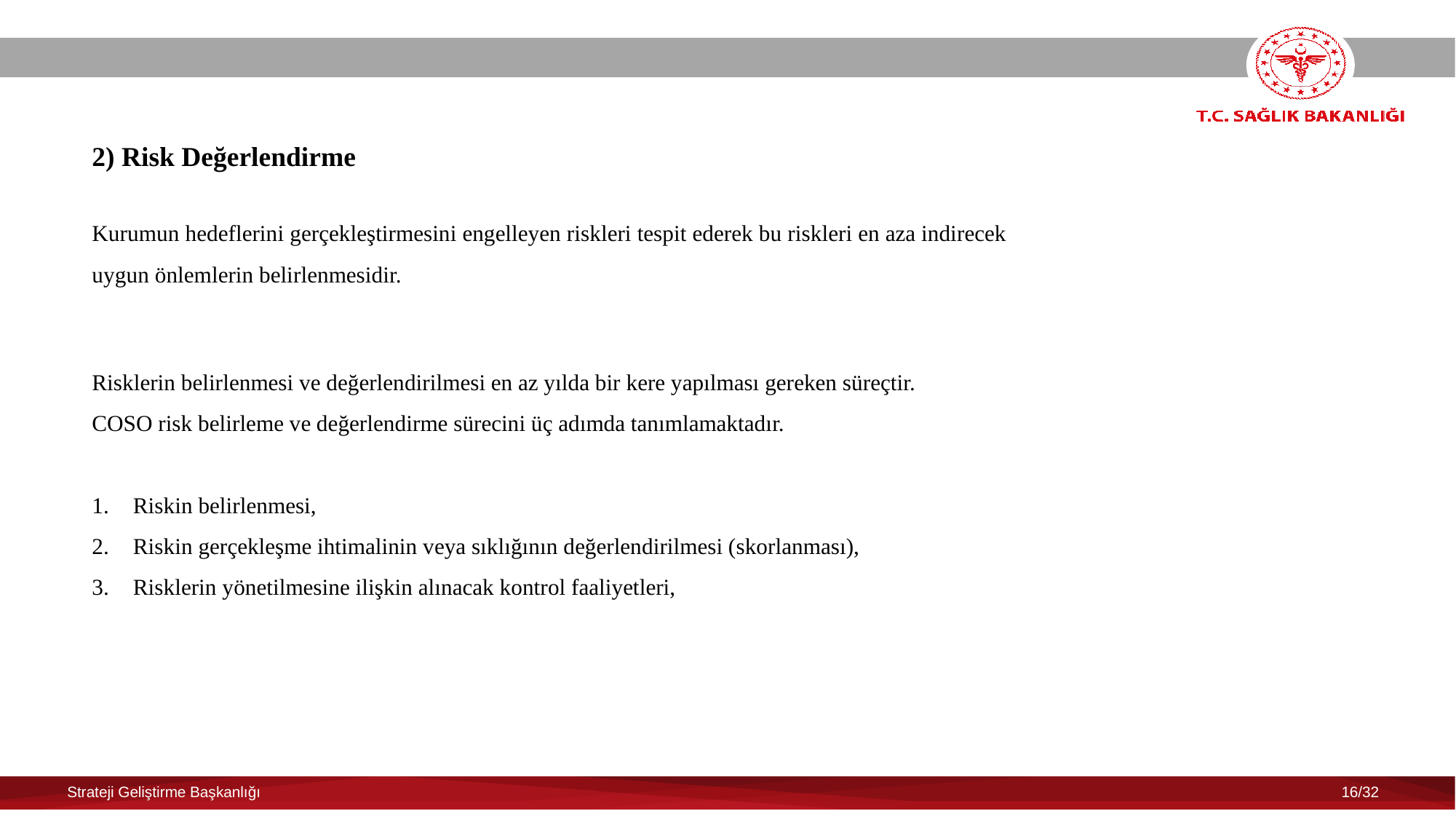

2) Risk Değerlendirme
Kurumun hedeflerini gerçekleştirmesini engelleyen riskleri tespit ederek bu riskleri en aza indirecek uygun önlemlerin belirlenmesidir.
Risklerin belirlenmesi ve değerlendirilmesi en az yılda bir kere yapılması gereken süreçtir.
COSO risk belirleme ve değerlendirme sürecini üç adımda tanımlamaktadır.

Riskin belirlenmesi,
Riskin gerçekleşme ihtimalinin veya sıklığının değerlendirilmesi (skorlanması),
Risklerin yönetilmesine ilişkin alınacak kontrol faaliyetleri,